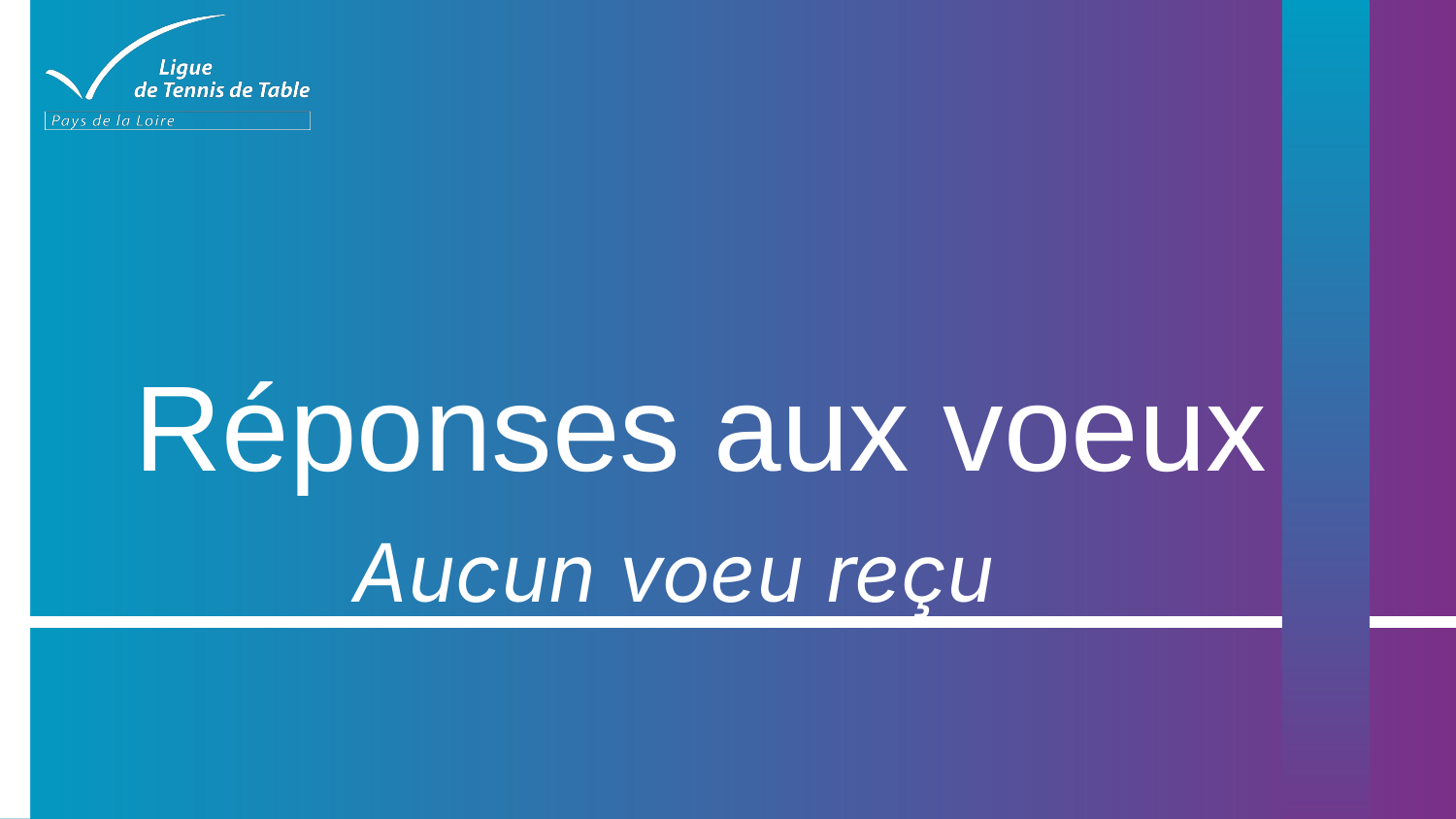

# Réponses aux voeux
Aucun voeu reçu